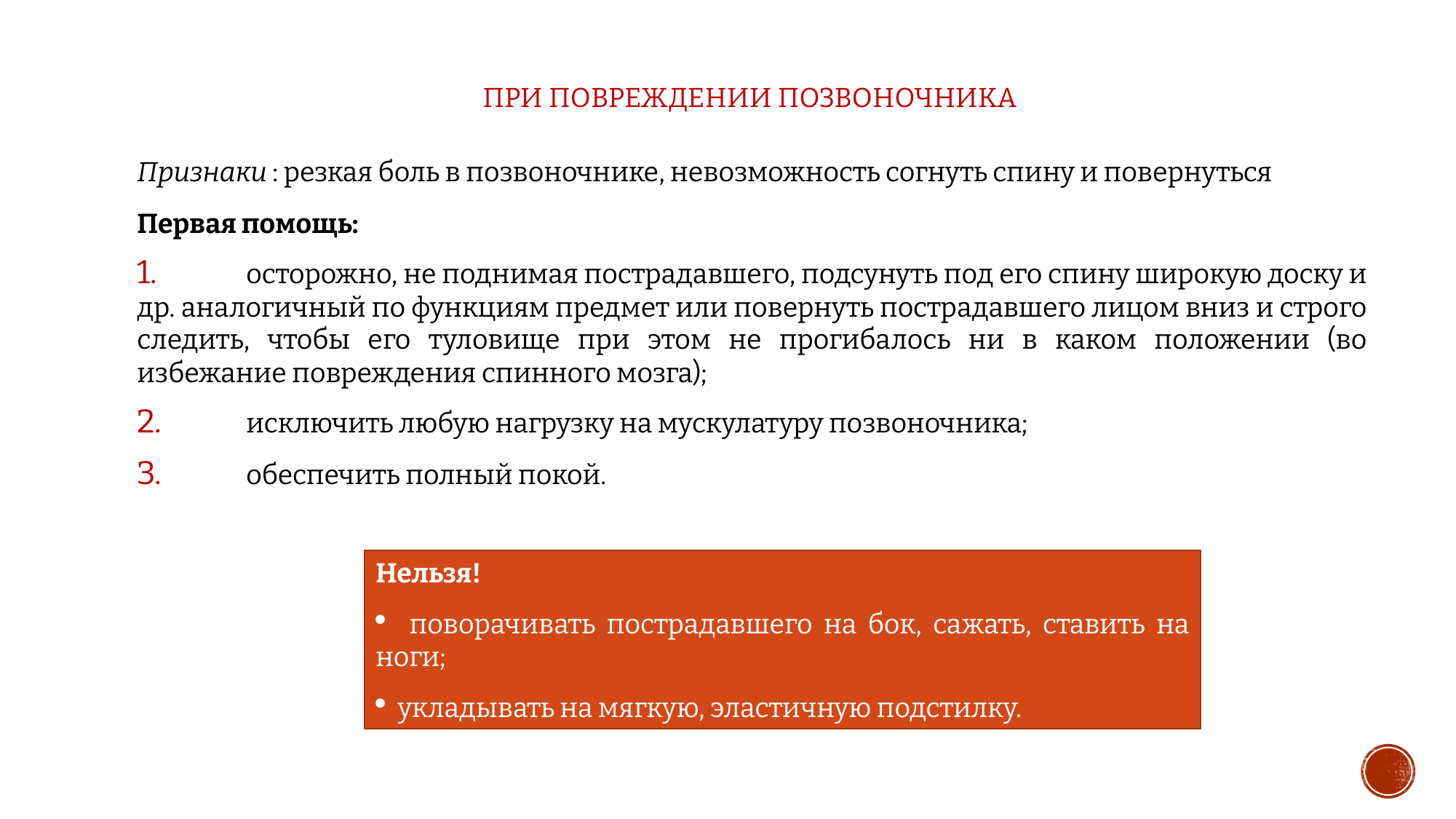

При повреждении позвоночника
Признаки : резкая боль в позвоночнике, невозможность согнуть спину и повернуться
Первая помощь:
	осторожно, не поднимая пострадавшего, подсунуть под его спину широкую доску и др. аналогичный по функциям предмет или повернуть пострадавшего лицом вниз и строго следить, чтобы его туловище при этом не прогибалось ни в каком положении (во избежание повреждения спинного мозга);
	исключить любую нагрузку на мускулатуру позвоночника;
	обеспечить полный покой.
Нельзя!
  поворачивать пострадавшего на бок, сажать, ставить на ноги;
  укладывать на мягкую, эластичную подстилку.